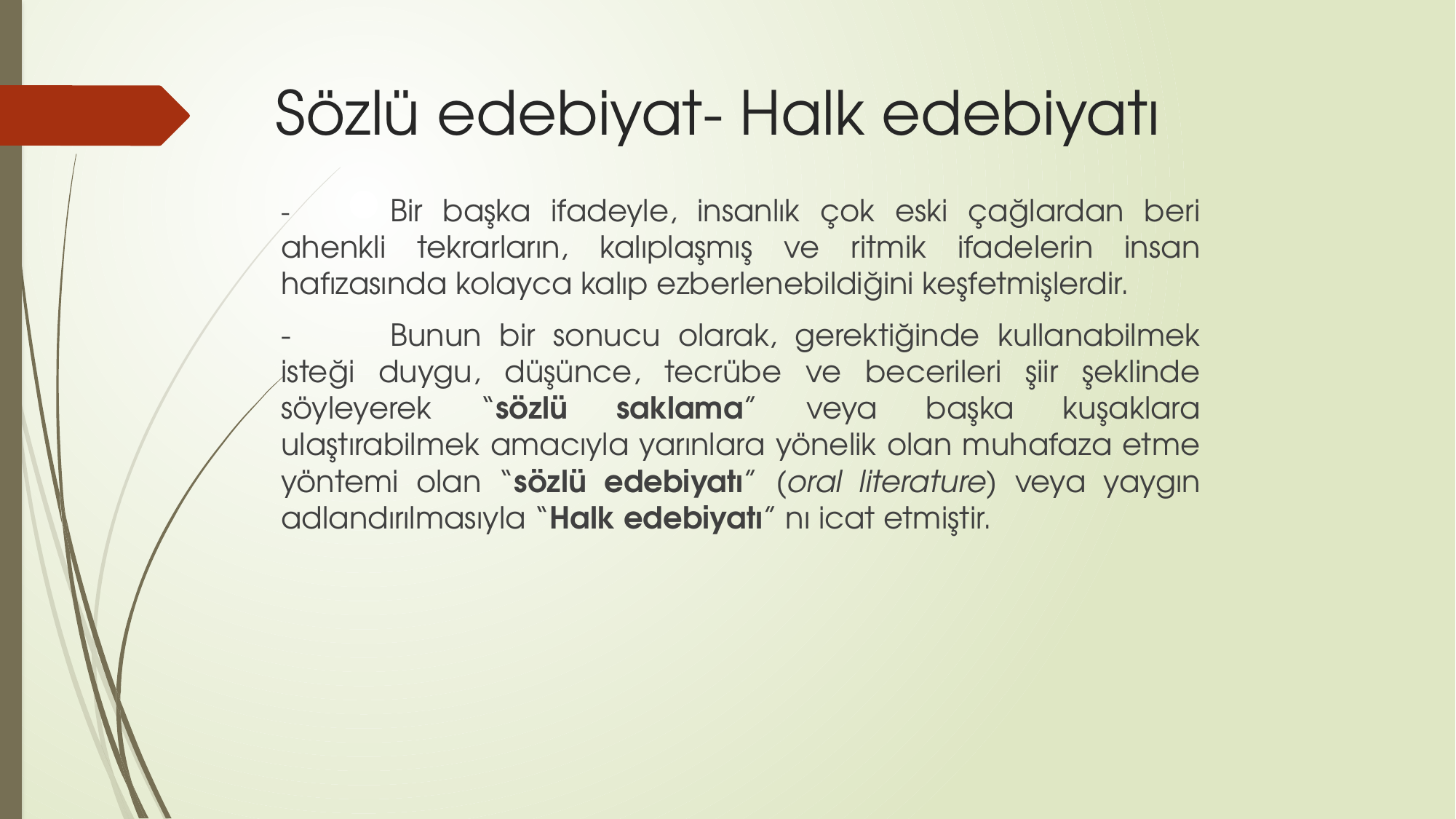

# Sözlü edebiyat- Halk edebiyatı
	-	Bir başka ifadeyle, insanlık çok eski çağlardan beri ahenkli tekrarların, kalıplaşmış ve ritmik ifadelerin insan hafızasında kolayca kalıp ezberlenebildiğini keşfetmişlerdir.
	-	Bunun bir sonucu olarak, gerektiğinde kullanabilmek isteği duygu, düşünce, tecrübe ve becerileri şiir şeklinde söyleyerek “sözlü saklama” veya başka kuşaklara ulaştırabilmek amacıyla yarınlara yönelik olan muhafaza etme yöntemi olan “sözlü edebiyatı” (oral literature) veya yaygın adlandırılmasıyla “Halk edebiyatı” nı icat etmiştir.